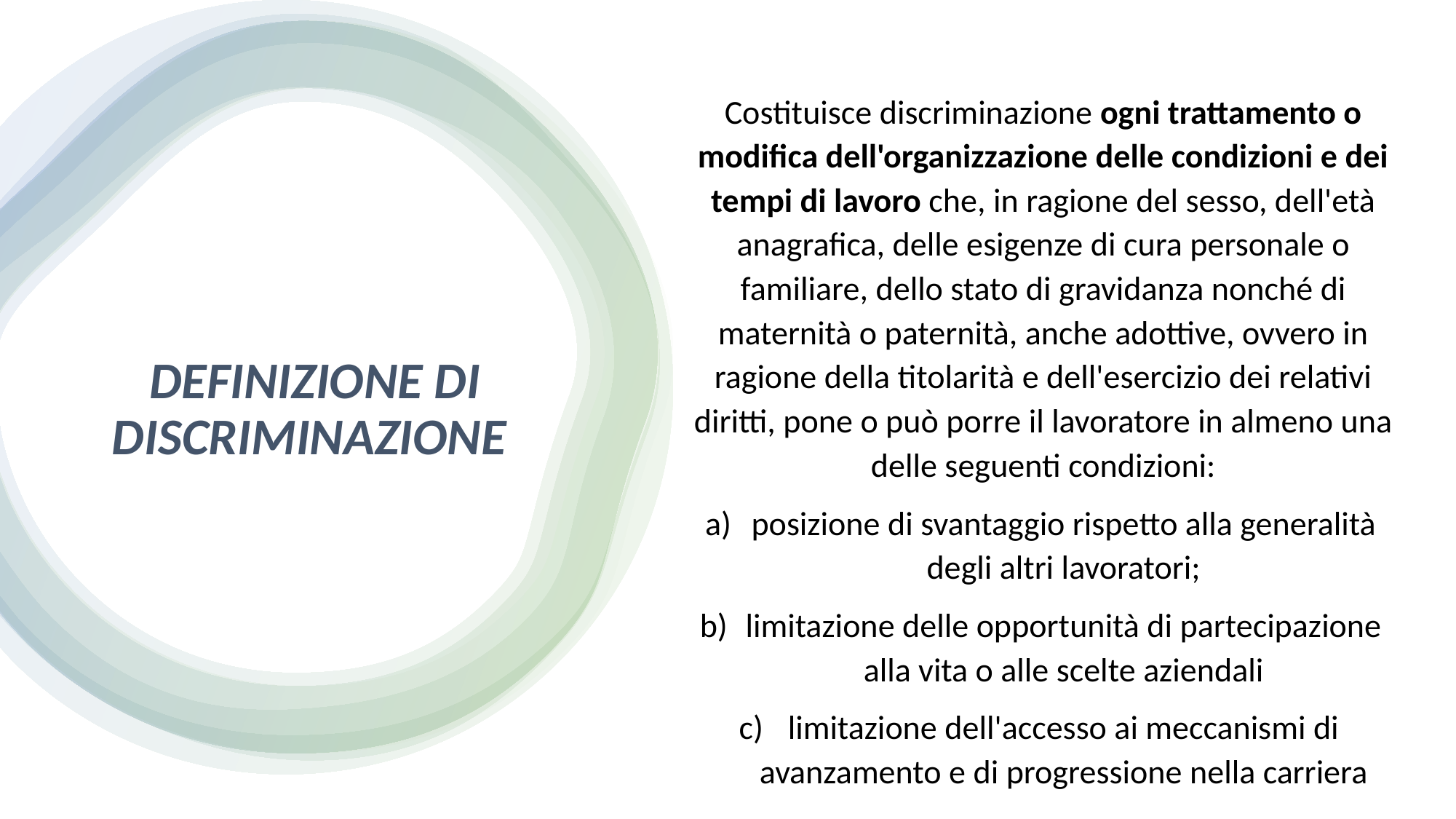

Costituisce discriminazione ogni trattamento o modifica dell'organizzazione delle condizioni e dei tempi di lavoro che, in ragione del sesso, dell'età anagrafica, delle esigenze di cura personale o familiare, dello stato di gravidanza nonché di maternità o paternità, anche adottive, ovvero in ragione della titolarità e dell'esercizio dei relativi diritti, pone o può porre il lavoratore in almeno una delle seguenti condizioni:
posizione di svantaggio rispetto alla generalità degli altri lavoratori;
limitazione delle opportunità di partecipazione alla vita o alle scelte aziendali
limitazione dell'accesso ai meccanismi di avanzamento e di progressione nella carriera

# DEFINIZIONE DI DISCRIMINAZIONE